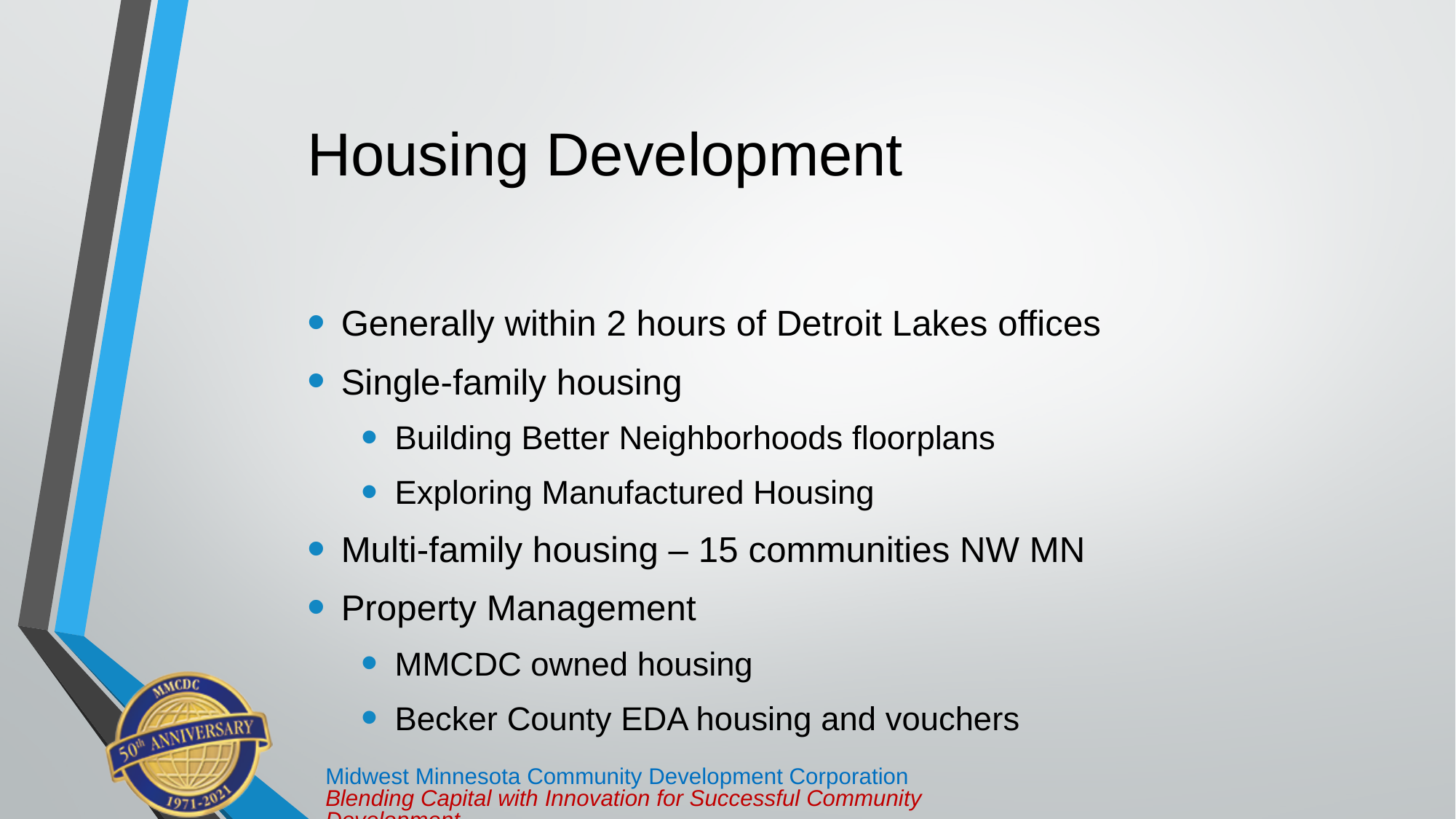

# Housing Development
Generally within 2 hours of Detroit Lakes offices
Single-family housing
Building Better Neighborhoods floorplans
Exploring Manufactured Housing
Multi-family housing – 15 communities NW MN
Property Management
MMCDC owned housing
Becker County EDA housing and vouchers